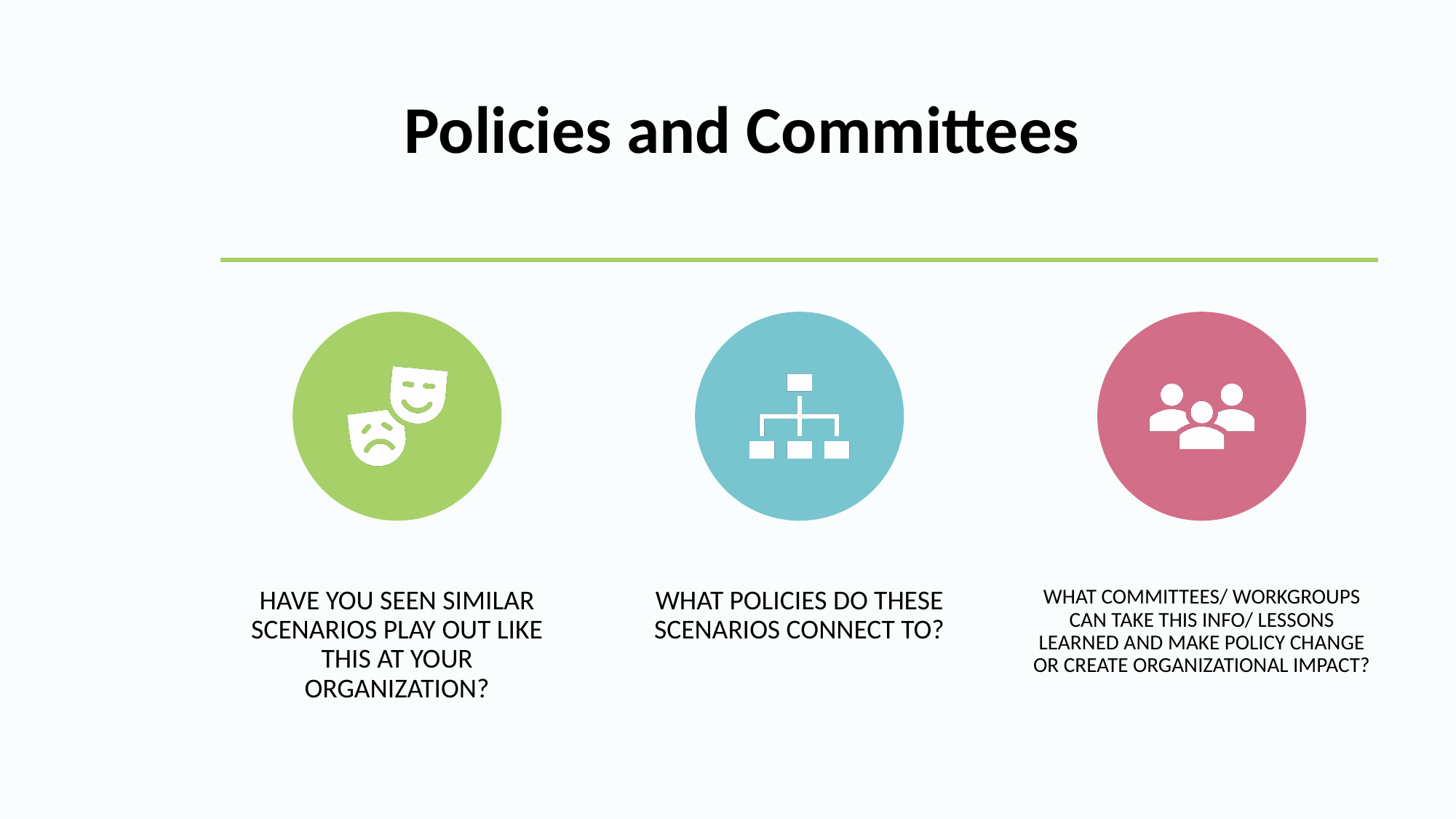

Policies and Committees
Have you seen similar scenarios play out like this at your organization?
What policies do these scenarios connect to?
What committees/ workgroups can take this info/ lessons learned and make policy change or create organizational impact?